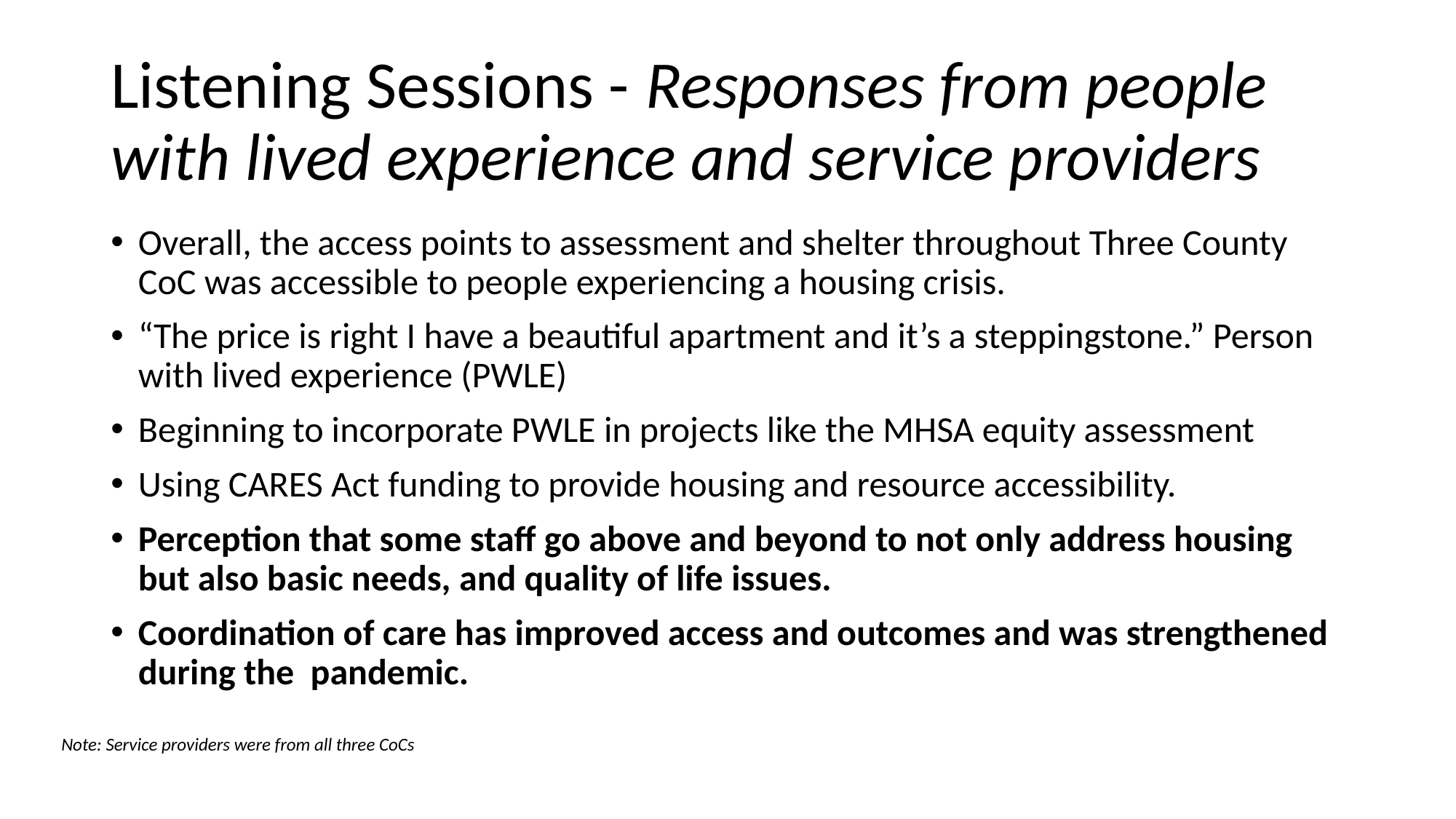

# Listening Sessions - Responses from people with lived experience and service providers
Overall, the access points to assessment and shelter throughout Three County CoC was accessible to people experiencing a housing crisis.
“The price is right I have a beautiful apartment and it’s a steppingstone.” Person with lived experience (PWLE)
Beginning to incorporate PWLE in projects like the MHSA equity assessment
Using CARES Act funding to provide housing and resource accessibility.
Perception that some staff go above and beyond to not only address housing but also basic needs, and quality of life issues.
Coordination of care has improved access and outcomes and was strengthened during the  pandemic.
Note: Service providers were from all three CoCs